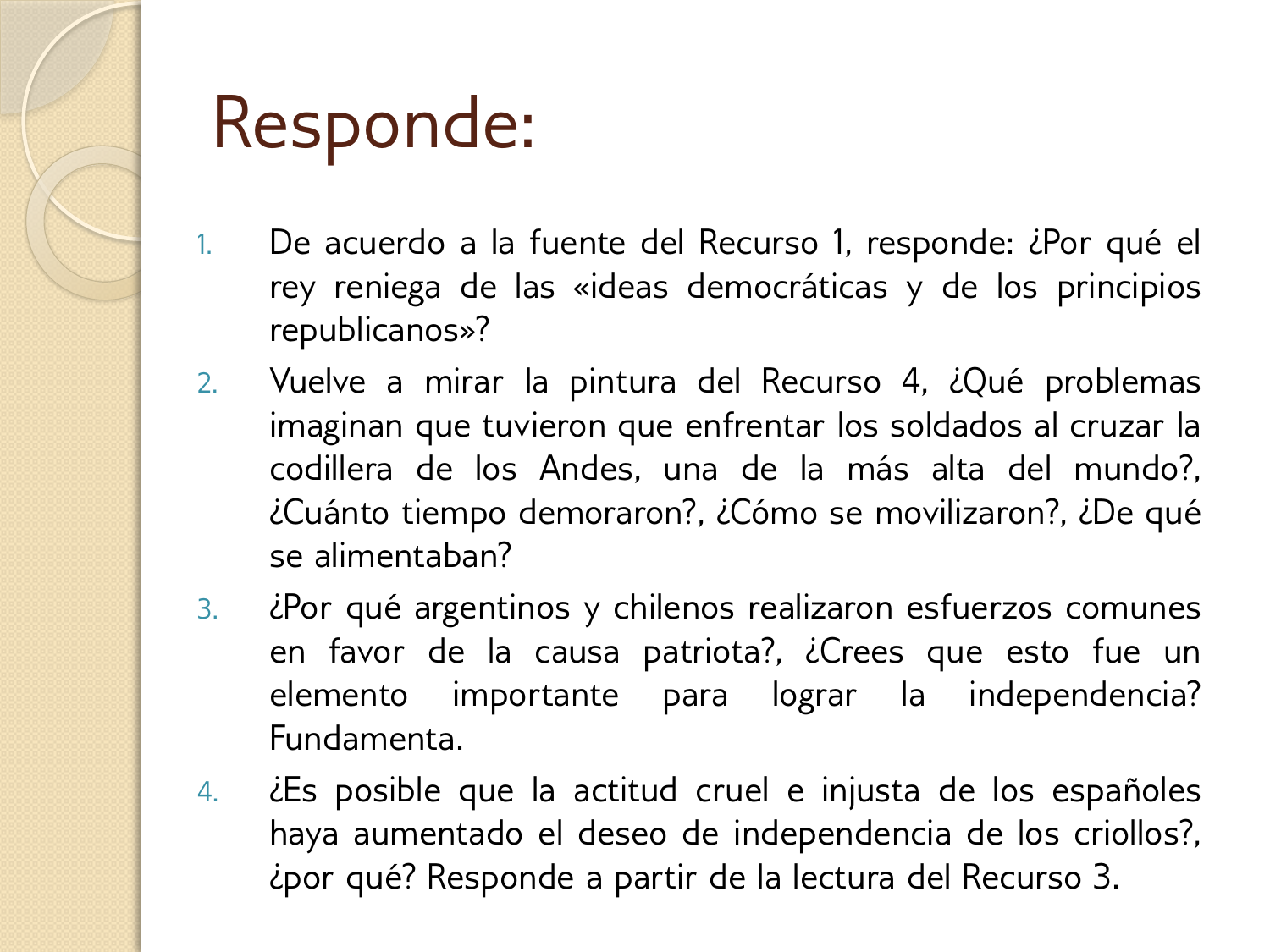

# Responde:
De acuerdo a la fuente del Recurso 1, responde: ¿Por qué el rey reniega de las «ideas democráticas y de los principios republicanos»?
Vuelve a mirar la pintura del Recurso 4, ¿Qué problemas imaginan que tuvieron que enfrentar los soldados al cruzar la codillera de los Andes, una de la más alta del mundo?, ¿Cuánto tiempo demoraron?, ¿Cómo se movilizaron?, ¿De qué se alimentaban?
¿Por qué argentinos y chilenos realizaron esfuerzos comunes en favor de la causa patriota?, ¿Crees que esto fue un elemento importante para lograr la independencia? Fundamenta.
¿Es posible que la actitud cruel e injusta de los españoles haya aumentado el deseo de independencia de los criollos?, ¿por qué? Responde a partir de la lectura del Recurso 3.